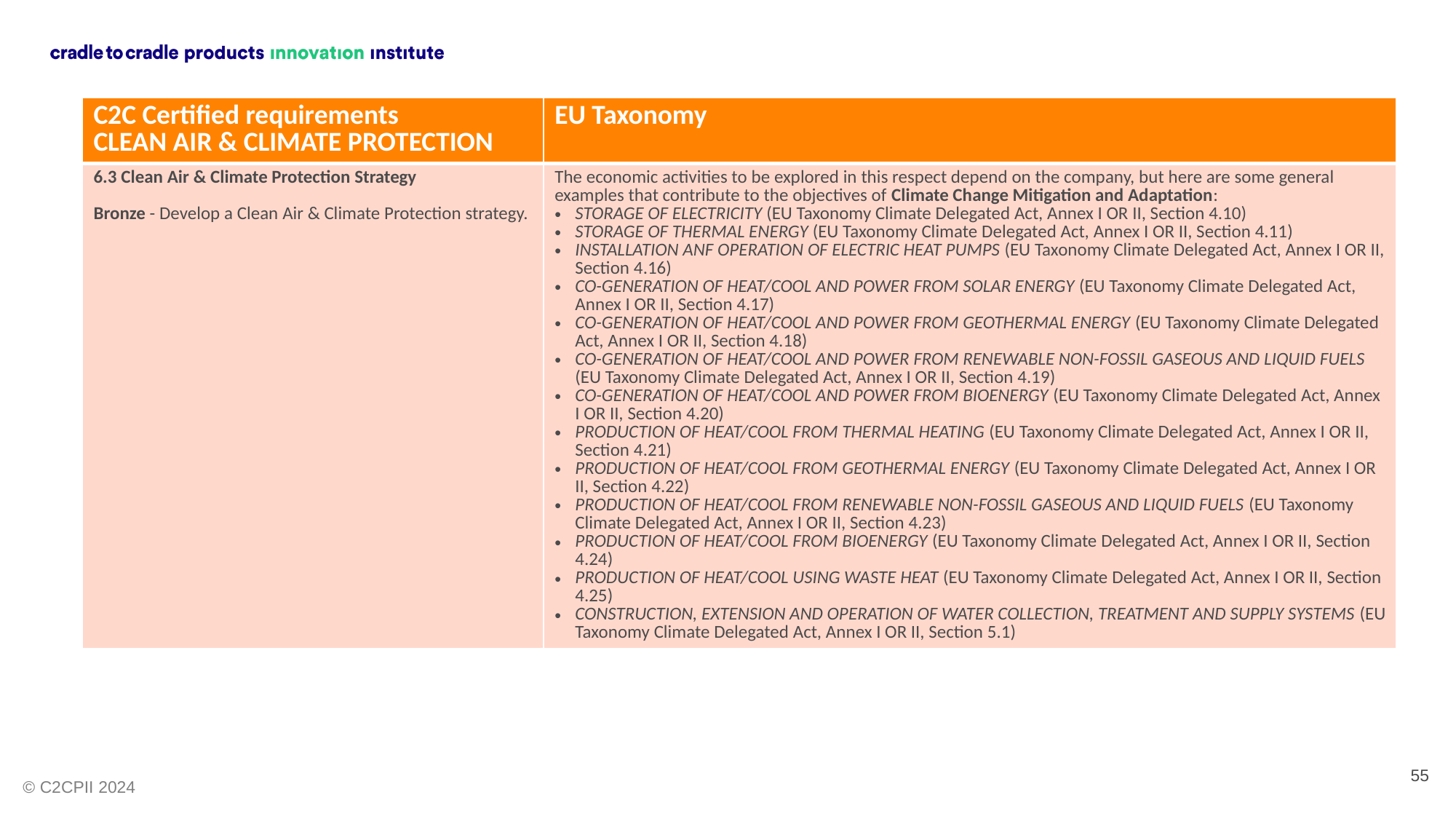

| C2C Certified requirements CLEAN AIR & CLIMATE PROTECTION | EU Taxonomy |
| --- | --- |
| 6.3 Clean Air & Climate Protection Strategy Bronze - Develop a Clean Air & Climate Protection strategy. | The economic activities to be explored in this respect depend on the company, but here are some general examples that contribute to the objectives of Climate Change Mitigation and Adaptation: STORAGE OF ELECTRICITY (EU Taxonomy Climate Delegated Act, Annex I OR II, Section 4.10) STORAGE OF THERMAL ENERGY (EU Taxonomy Climate Delegated Act, Annex I OR II, Section 4.11) INSTALLATION ANF OPERATION OF ELECTRIC HEAT PUMPS (EU Taxonomy Climate Delegated Act, Annex I OR II, Section 4.16) CO-GENERATION OF HEAT/COOL AND POWER FROM SOLAR ENERGY (EU Taxonomy Climate Delegated Act, Annex I OR II, Section 4.17) CO-GENERATION OF HEAT/COOL AND POWER FROM GEOTHERMAL ENERGY (EU Taxonomy Climate Delegated Act, Annex I OR II, Section 4.18) CO-GENERATION OF HEAT/COOL AND POWER FROM RENEWABLE NON-FOSSIL GASEOUS AND LIQUID FUELS (EU Taxonomy Climate Delegated Act, Annex I OR II, Section 4.19) CO-GENERATION OF HEAT/COOL AND POWER FROM BIOENERGY (EU Taxonomy Climate Delegated Act, Annex I OR II, Section 4.20) PRODUCTION OF HEAT/COOL FROM THERMAL HEATING (EU Taxonomy Climate Delegated Act, Annex I OR II, Section 4.21) PRODUCTION OF HEAT/COOL FROM GEOTHERMAL ENERGY (EU Taxonomy Climate Delegated Act, Annex I OR II, Section 4.22) PRODUCTION OF HEAT/COOL FROM RENEWABLE NON-FOSSIL GASEOUS AND LIQUID FUELS (EU Taxonomy Climate Delegated Act, Annex I OR II, Section 4.23) PRODUCTION OF HEAT/COOL FROM BIOENERGY (EU Taxonomy Climate Delegated Act, Annex I OR II, Section 4.24) PRODUCTION OF HEAT/COOL USING WASTE HEAT (EU Taxonomy Climate Delegated Act, Annex I OR II, Section 4.25) CONSTRUCTION, EXTENSION AND OPERATION OF WATER COLLECTION, TREATMENT AND SUPPLY SYSTEMS (EU Taxonomy Climate Delegated Act, Annex I OR II, Section 5.1) |
55